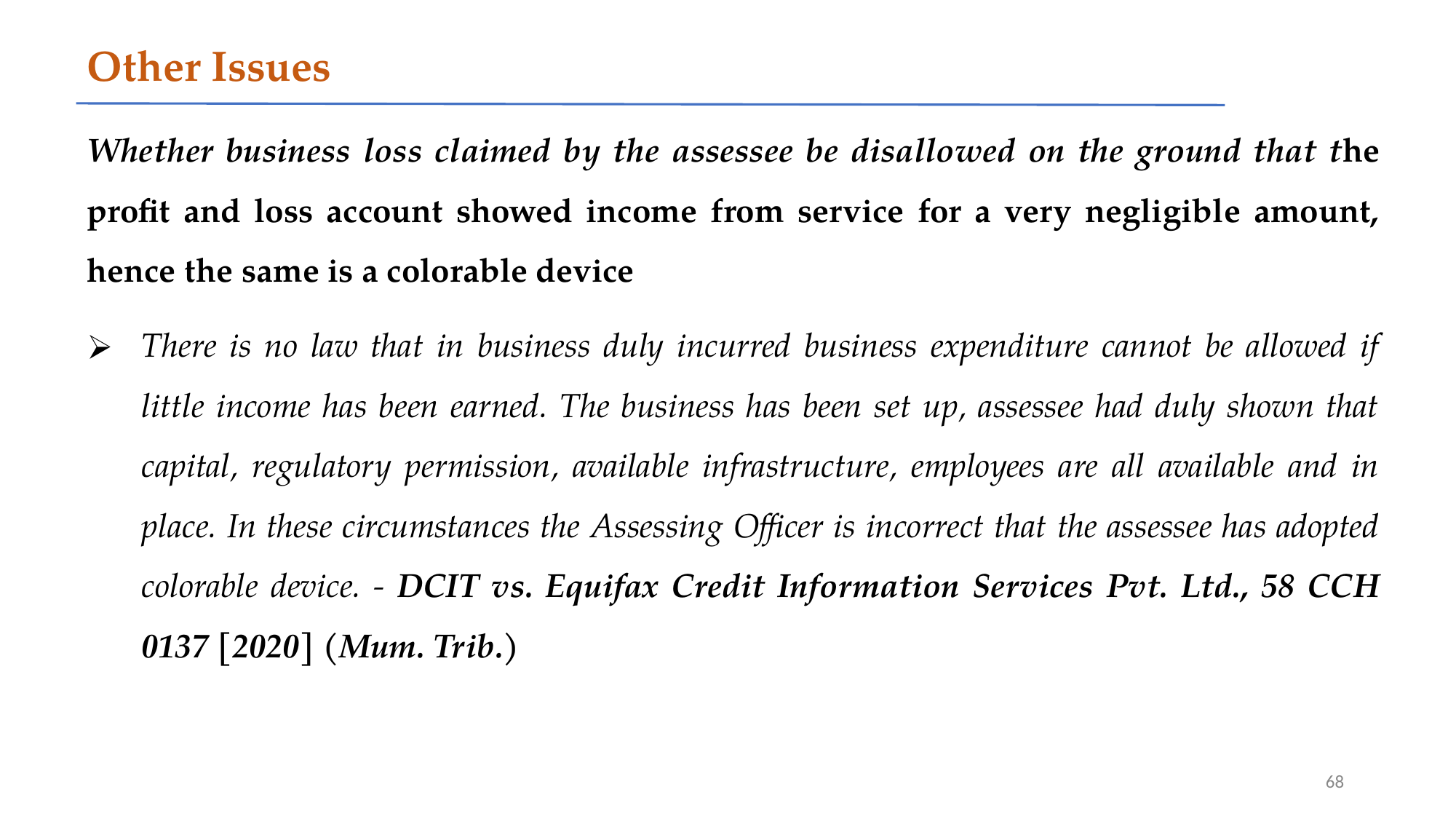

# Other Issues
Whether business loss claimed by the assessee be disallowed on the ground that the profit and loss account showed income from service for a very negligible amount, hence the same is a colorable device
There is no law that in business duly incurred business expenditure cannot be allowed if little income has been earned. The business has been set up, assessee had duly shown that capital, regulatory permission, available infrastructure, employees are all available and in place. In these circumstances the Assessing Officer is incorrect that the assessee has adopted colorable device. - DCIT vs. Equifax Credit Information Services Pvt. Ltd., 58 CCH 0137 [2020] (Mum. Trib.)

68